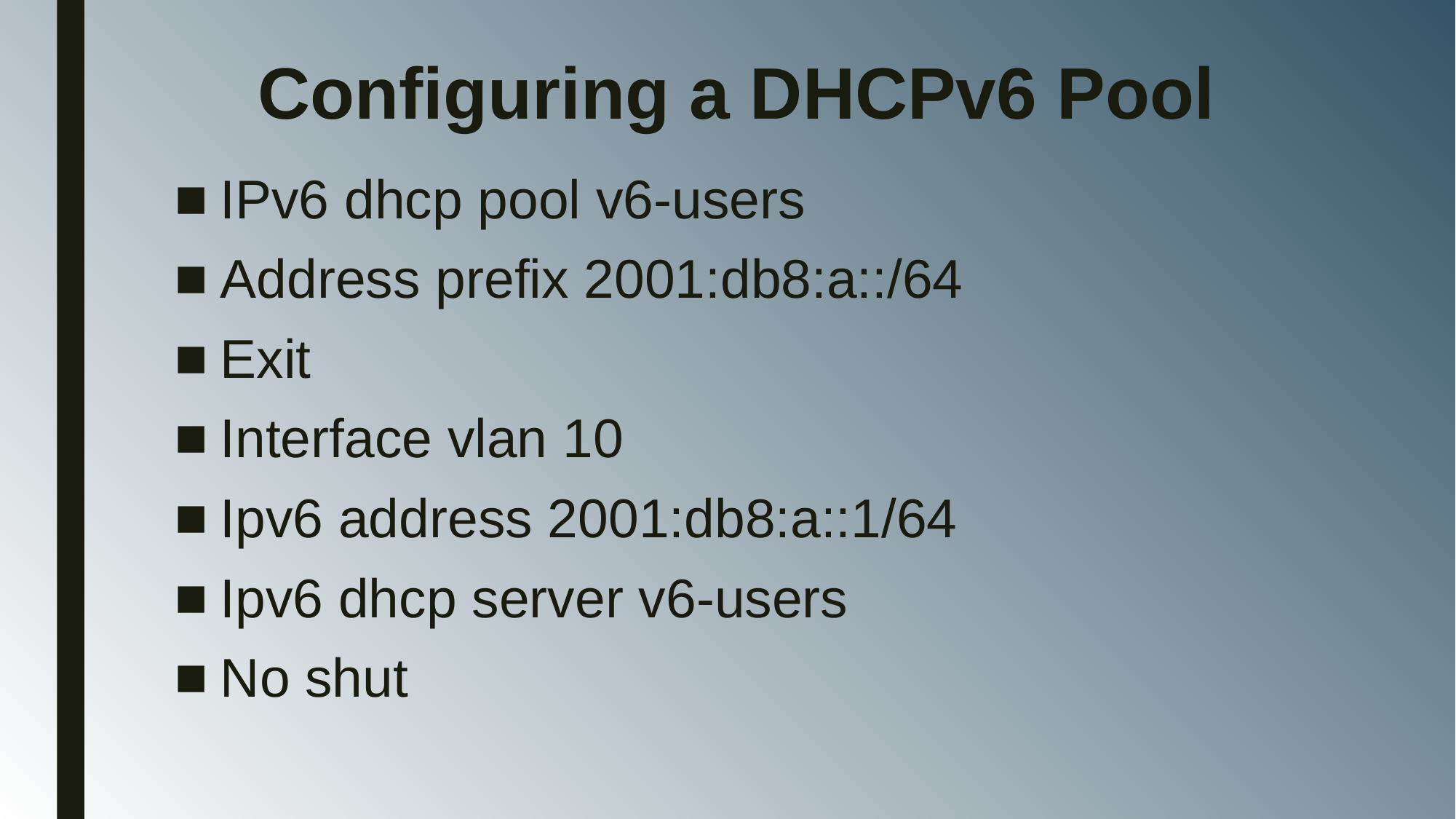

# Configuring a DHCPv6 Pool
IPv6 dhcp pool v6-users
Address prefix 2001:db8:a::/64
Exit
Interface vlan 10
Ipv6 address 2001:db8:a::1/64
Ipv6 dhcp server v6-users
No shut